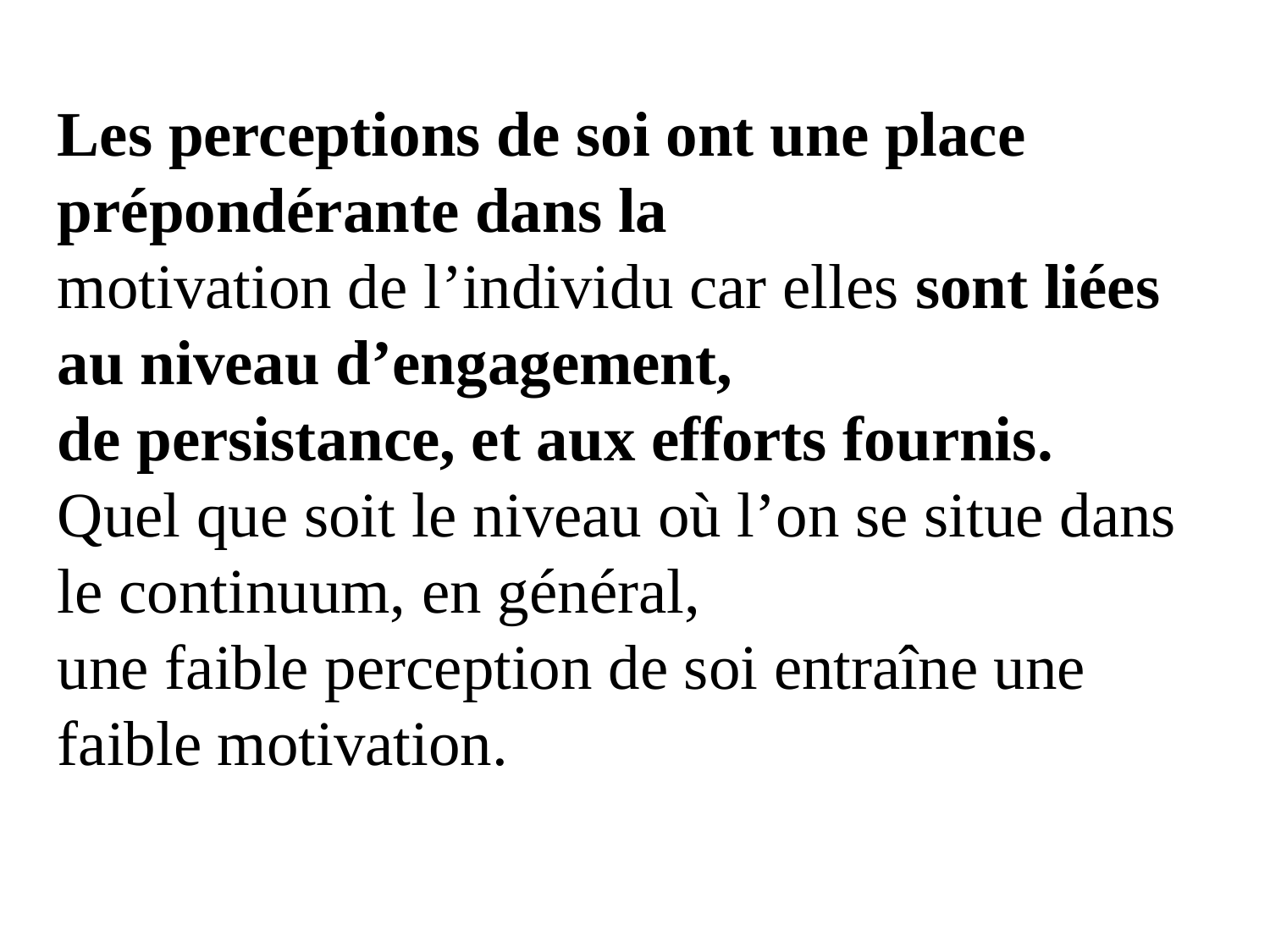

Les perceptions de soi ont une place prépondérante dans la
motivation de l’individu car elles sont liées au niveau d’engagement,
de persistance, et aux efforts fournis.
Quel que soit le niveau où l’on se situe dans le continuum, en général,
une faible perception de soi entraîne une faible motivation.